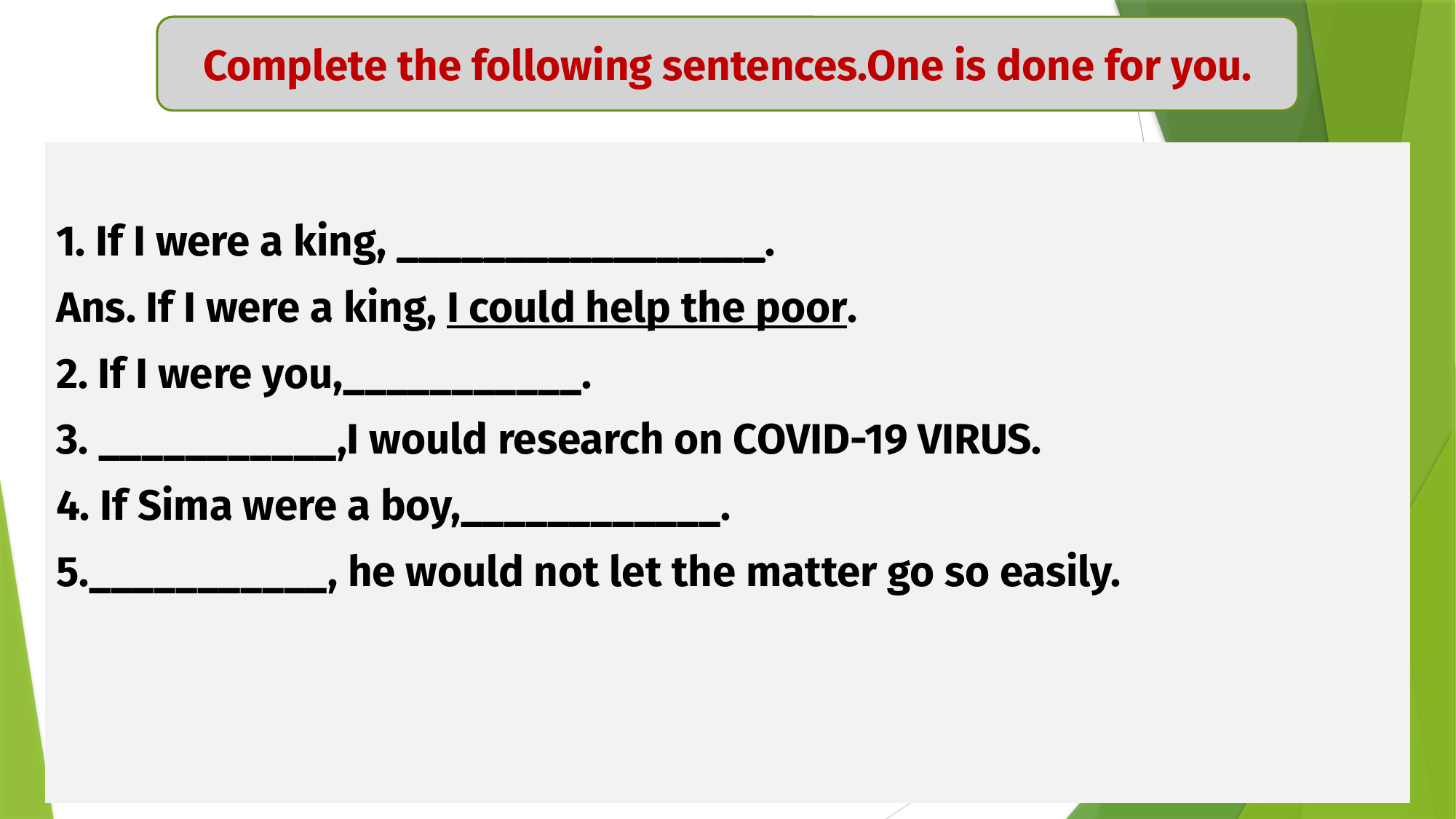

Complete the following sentences.One is done for you.

1. If I were a king, _________________.
Ans. If I were a king, I could help the poor.
2. If I were you,___________.
3. ___________,I would research on COVID-19 VIRUS.
4. If Sima were a boy,____________.
5.___________, he would not let the matter go so easily.
10/8/2020
10/8/2020
10/8/2020
10/8/2020
10/8/2020